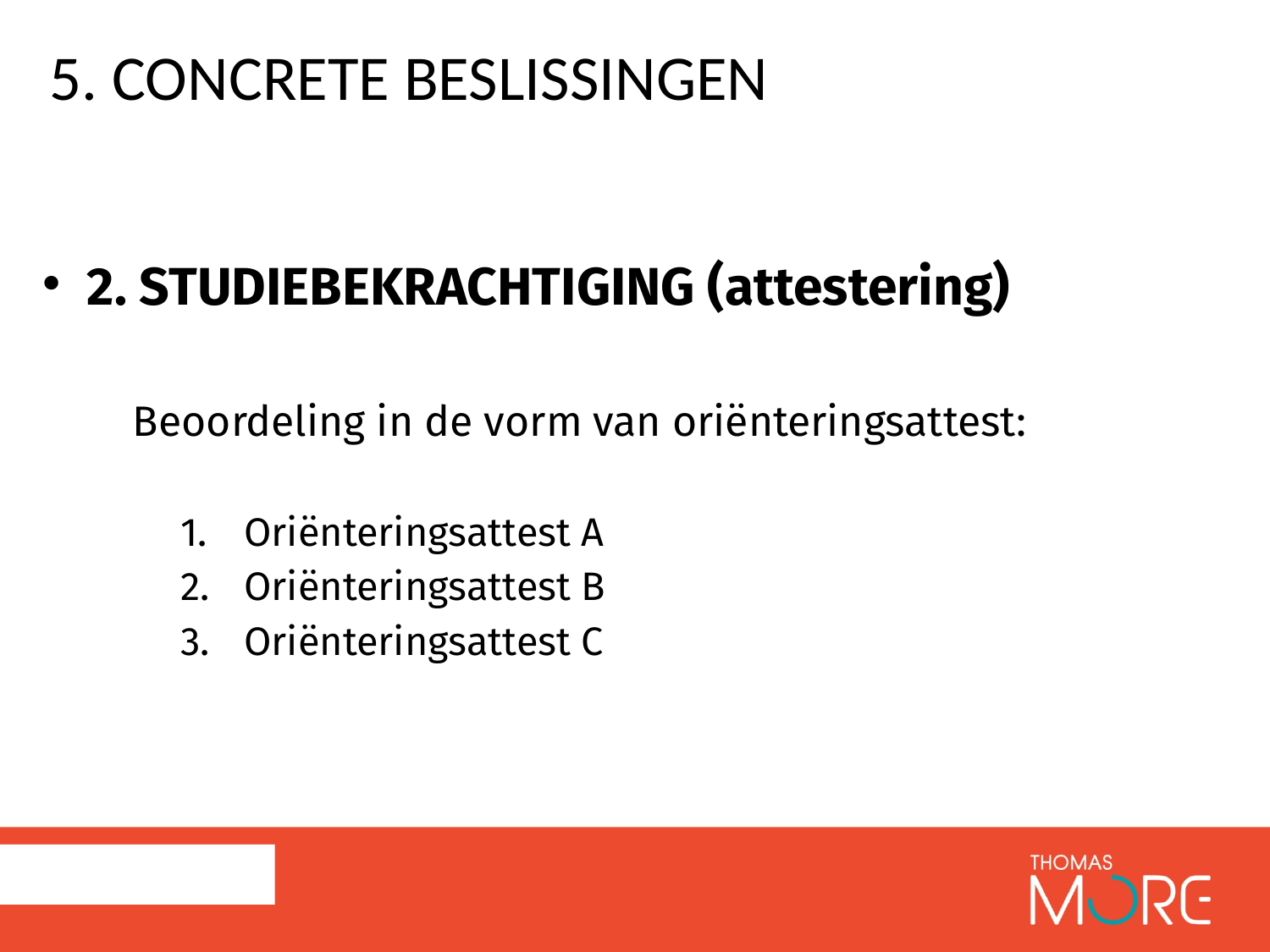

# 5. CONCRETE BESLISSINGEN
2. STUDIEBEKRACHTIGING (attestering)

Beoordeling in de vorm van oriënteringsattest:

Oriënteringsattest A
Oriënteringsattest B
Oriënteringsattest C